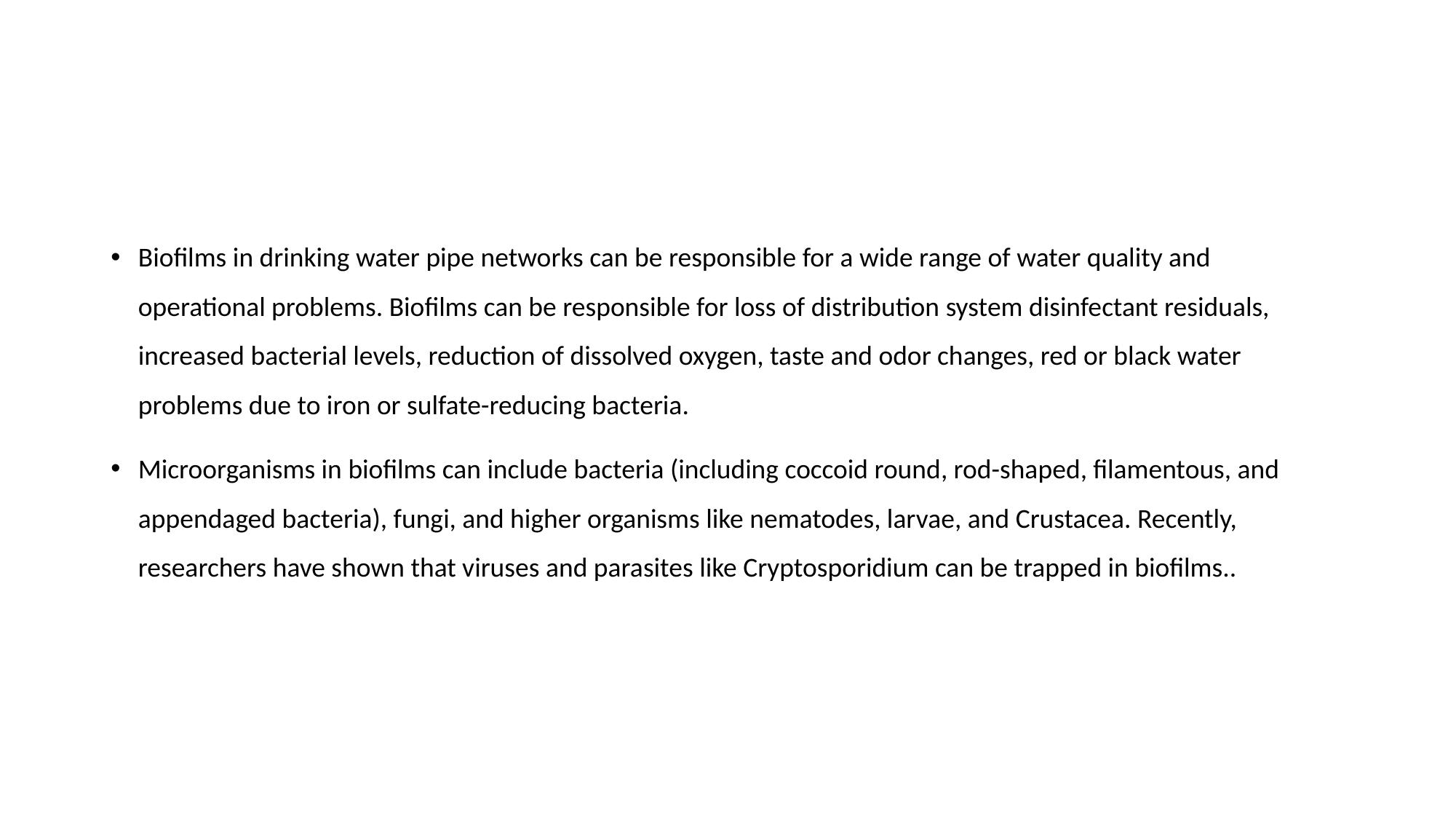

Biofilms in drinking water pipe networks can be responsible for a wide range of water quality and operational problems. Biofilms can be responsible for loss of distribution system disinfectant residuals, increased bacterial levels, reduction of dissolved oxygen, taste and odor changes, red or black water problems due to iron or sulfate-reducing bacteria.
Microorganisms in biofilms can include bacteria (including coccoid round, rod-shaped, filamentous, and appendaged bacteria), fungi, and higher organisms like nematodes, larvae, and Crustacea. Recently, researchers have shown that viruses and parasites like Cryptosporidium can be trapped in biofilms..